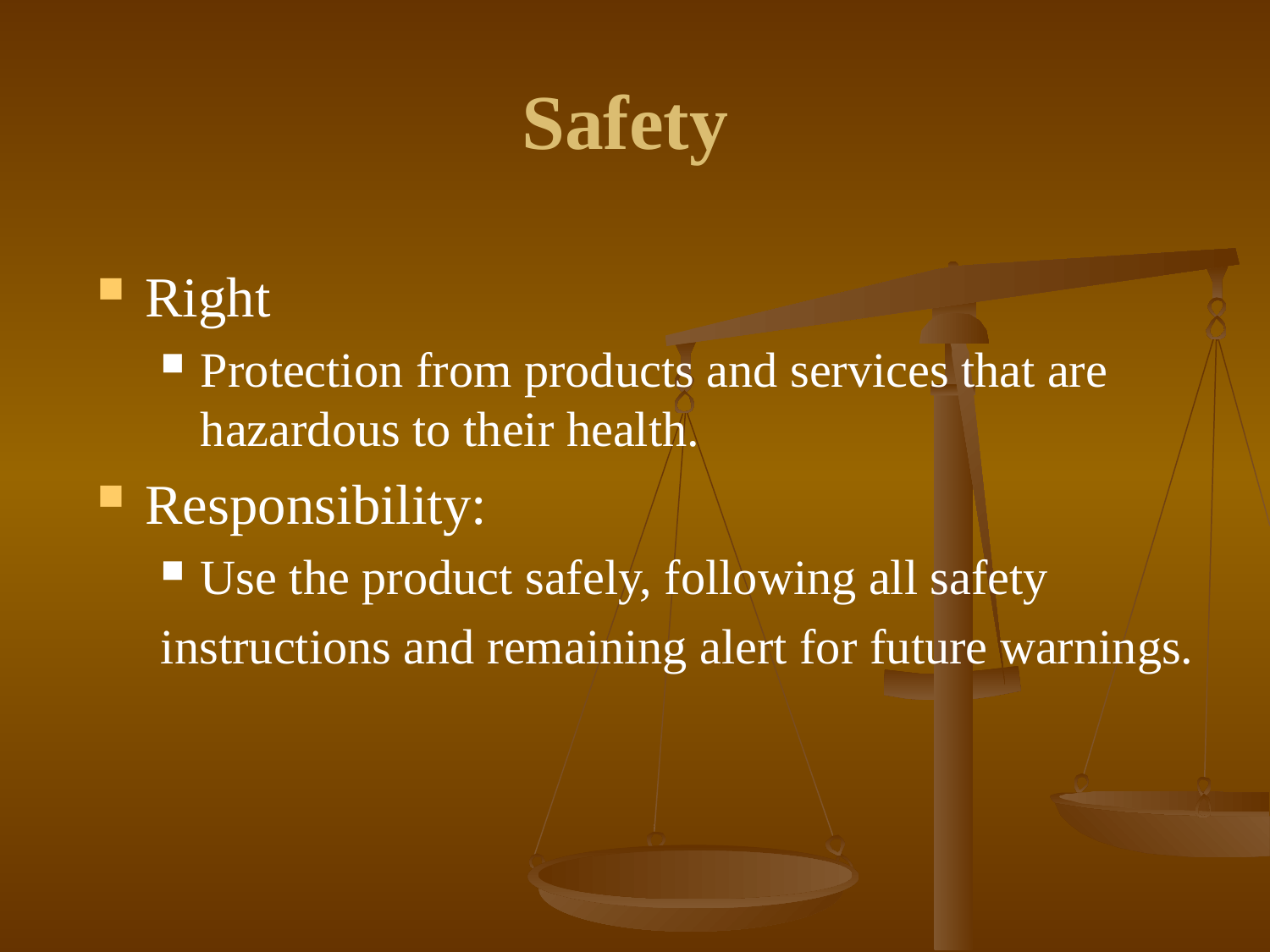

# Safety
Right
Protection from products and services that are hazardous to their health.
Responsibility:
Use the product safely, following all safety
instructions and remaining alert for future warnings.